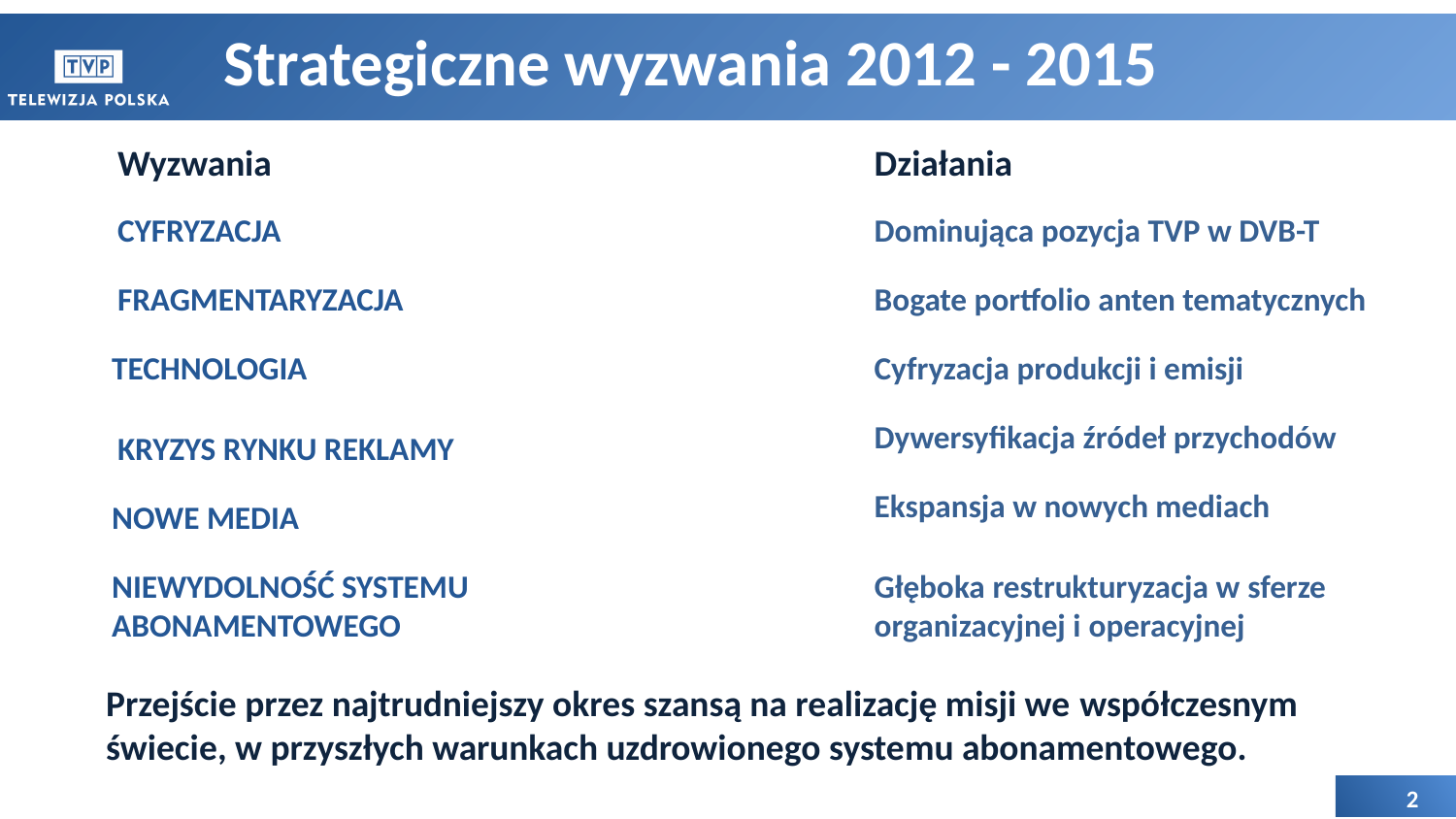

# Strategiczne wyzwania 2012 - 2015
Wyzwania
Działania

CYFRYZACJA
Dominująca pozycja TVP w DVB-T
FRAGMENTARYZACJA
Bogate portfolio anten tematycznych
TECHNOLOGIA
Cyfryzacja produkcji i emisji
Dywersyfikacja źródeł przychodów
KRYZYS RYNKU REKLAMY
Ekspansja w nowych mediach
NOWE MEDIA
Głęboka restrukturyzacja w sferze organizacyjnej i operacyjnej
NIEWYDOLNOŚĆ SYSTEMU ABONAMENTOWEGO
Przejście przez najtrudniejszy okres szansą na realizację misji we współczesnym świecie, w przyszłych warunkach uzdrowionego systemu abonamentowego.
Wyzwania
Działania
CYFRYZACJA
Zmiana układu sił
Utrata przewagi zasięgowej
Dominująca pozycja TVP w DVB-T
9 z 24 kanałów TV naziemnej to TVP
TECHNOLOGIA
Upowszechnienie standardu HD
Konieczność cyfryzacji całego toku produkcji
Cyfryzacja produkcji i emisji
Wdrożenie plikowego toku produkcji
Uruchomienie TVP1 i TVP2 w HD
Bogate portfolio anten tematycznych
Ponad 10% udziałów w łącznej oglądalności
Kanały TVP najpopularniejsze w swoich kategoriach
FRAGMENTARYZACJA
Większa konkurencja o widza i wpływy reklamowe
Rozwój anten tematycznych
Zapotrzebowanie na profilowane treści
KRYZYS RYNKU REKLAMY
Załamanie rynku reklamy
Zmiana struktury rynku na korzyść małych nadawców
Dywersyfikacja źródeł przychodów
Rozwój kanałów tematycznych
Przychody z nowych mediów i pozanadawczych pól eksploatacji
Dostosowanie kosztów
Ekspansja w nowych mediach
Rozwój portalu VoD
Obecność na wszystkich platformach
HbbTV, Streaming, kanaly wirtualne
NOWE MEDIA
Nielinearna konsumpcja treści
VoD
Konwergencja
Głęboka restrukturyzacja w sferze organizacyjnej i operacyjnej
NIEWYDOLNOŚĆ SYSTEMU ABONAMENTOWEGO
Przejście przez najtrudniejszy okres szansą na realizację misji we współczesnym świecie, w przyszłych warunkach uzdrowionego systemu abonamentowego.